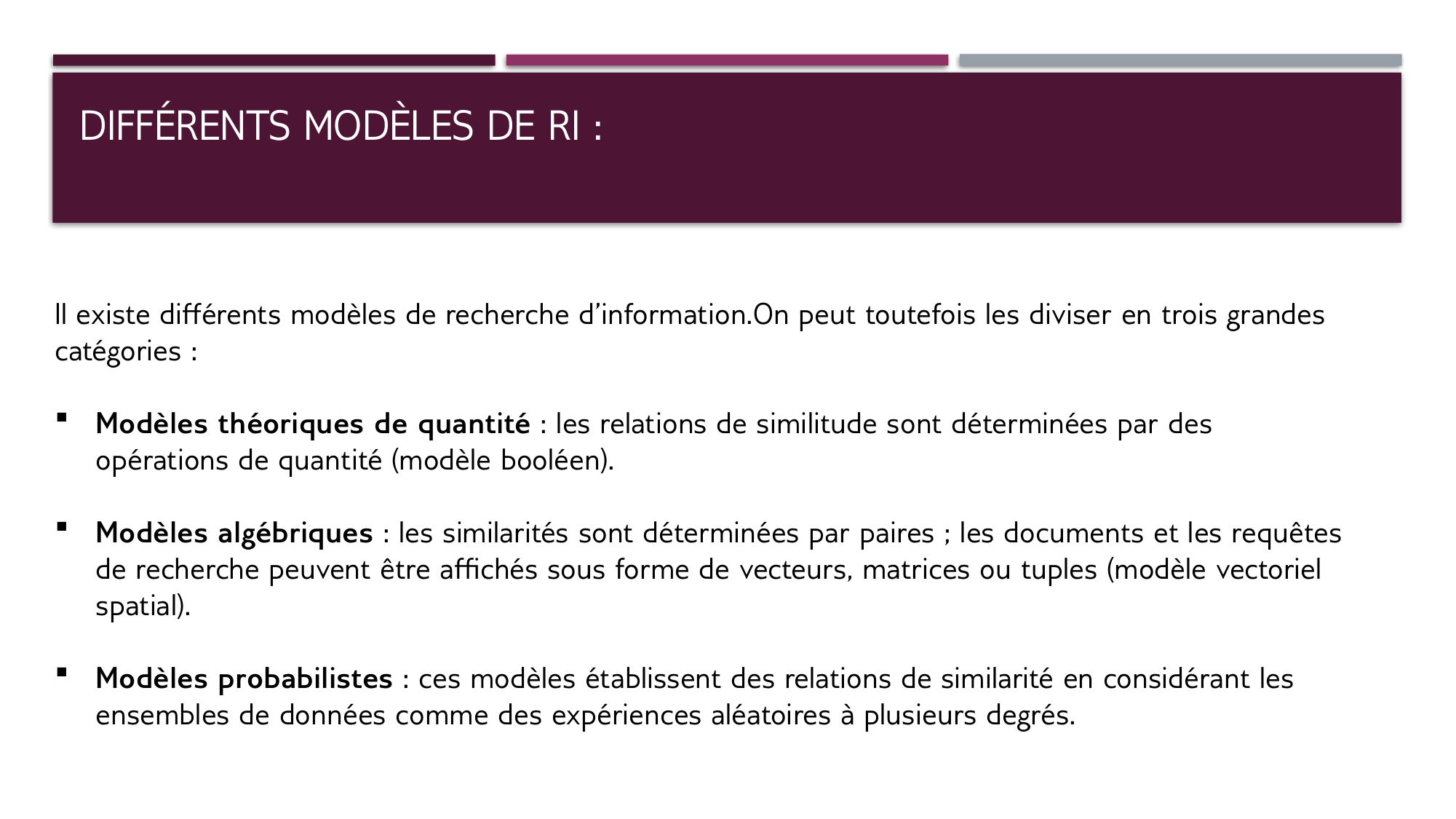

# différents modèles de RI :

Il existe différents modèles de recherche d’information.On peut toutefois les diviser en trois grandes catégories :

Modèles théoriques de quantité : les relations de similitude sont déterminées par des opérations de quantité (modèle booléen).

Modèles algébriques : les similarités sont déterminées par paires ; les documents et les requêtes de recherche peuvent être affichés sous forme de vecteurs, matrices ou tuples (modèle vectoriel spatial).

Modèles probabilistes : ces modèles établissent des relations de similarité en considérant les ensembles de données comme des expériences aléatoires à plusieurs degrés.

9